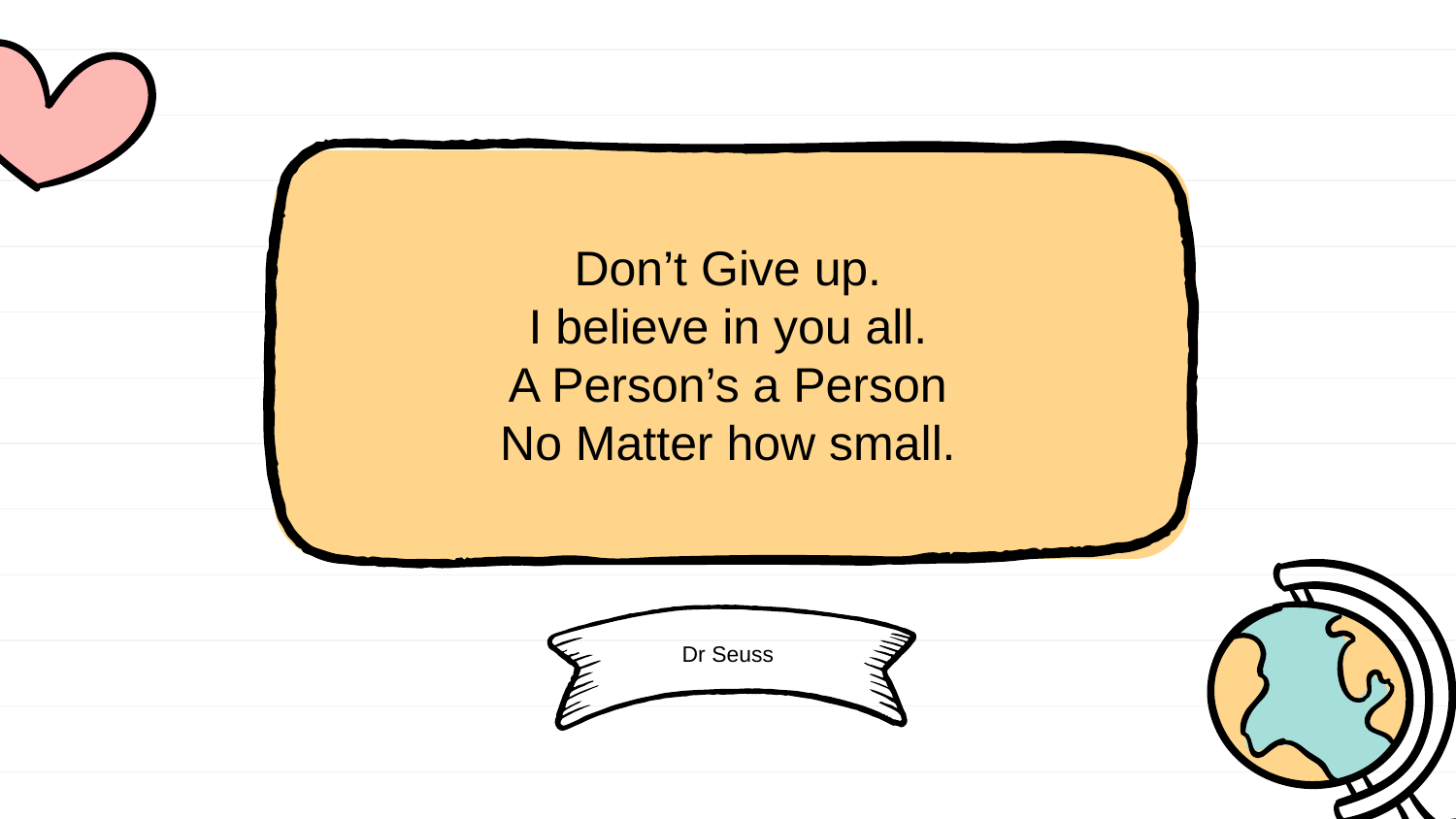

Don’t Give up.
I believe in you all.
A Person’s a Person
No Matter how small.

# Dr Seuss